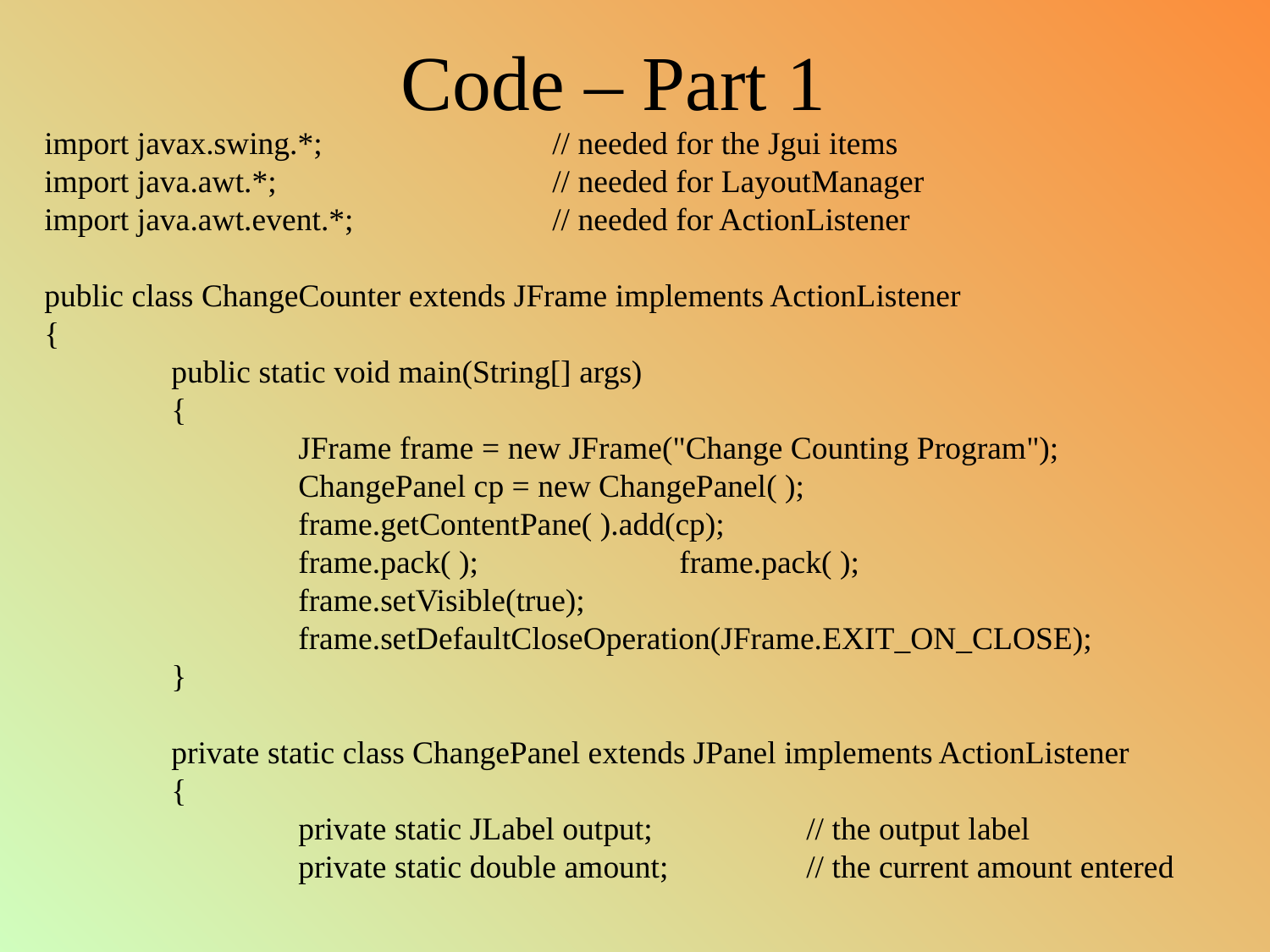

# Code – Part 1
import javax.swing.*;		// needed for the Jgui items
import java.awt.*;			// needed for LayoutManager
import java.awt.event.*;		// needed for ActionListener

public class ChangeCounter extends JFrame implements ActionListener
{
	public static void main(String[] args)
	{
		JFrame frame = new JFrame("Change Counting Program");
		ChangePanel cp = new ChangePanel( );
		frame.getContentPane( ).add(cp);
		frame.pack( );		frame.pack( );
		frame.setVisible(true);
		frame.setDefaultCloseOperation(JFrame.EXIT_ON_CLOSE);
	} 																		private static class ChangePanel extends JPanel implements ActionListener
	{
		private static JLabel output;		// the output label
		private static double amount;		// the current amount entered